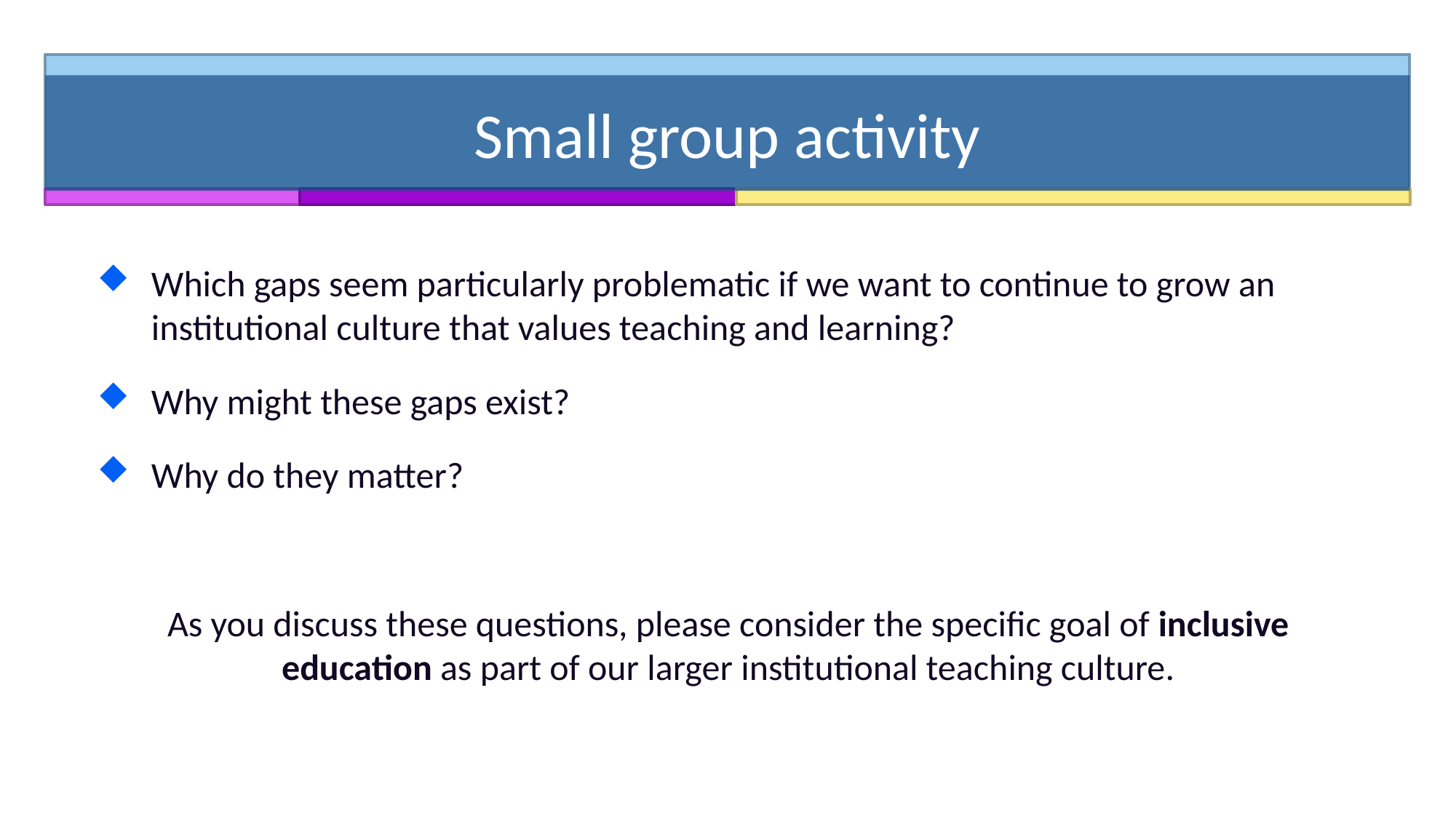

# Small group activity
Which gaps seem particularly problematic if we want to continue to grow an institutional culture that values teaching and learning?
Why might these gaps exist?
Why do they matter?

As you discuss these questions, please consider the specific goal of inclusive education as part of our larger institutional teaching culture.